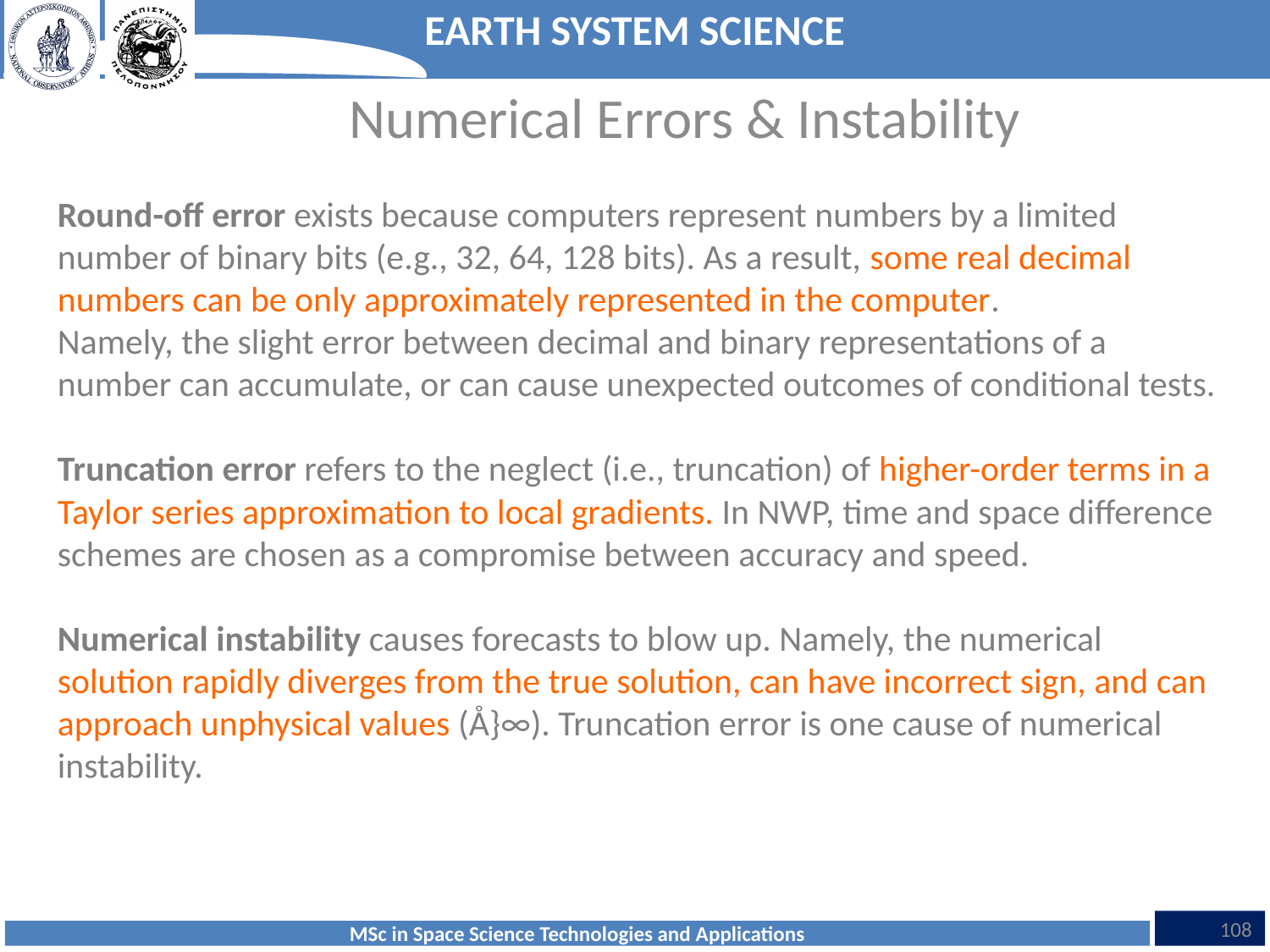

Numerical Errors & Instability
Round-off error exists because computers represent numbers by a limited number of binary bits (e.g., 32, 64, 128 bits). As a result, some real decimal numbers can be only approximately represented in the computer.
Namely, the slight error between decimal and binary representations of a number can accumulate, or can cause unexpected outcomes of conditional tests.

Truncation error refers to the neglect (i.e., truncation) of higher-order terms in a Taylor series approximation to local gradients. In NWP, time and space difference schemes are chosen as a compromise between accuracy and speed.

Numerical instability causes forecasts to blow up. Namely, the numerical solution rapidly diverges from the true solution, can have incorrect sign, and can approach unphysical values (Å}∞). Truncation error is one cause of numerical instability.